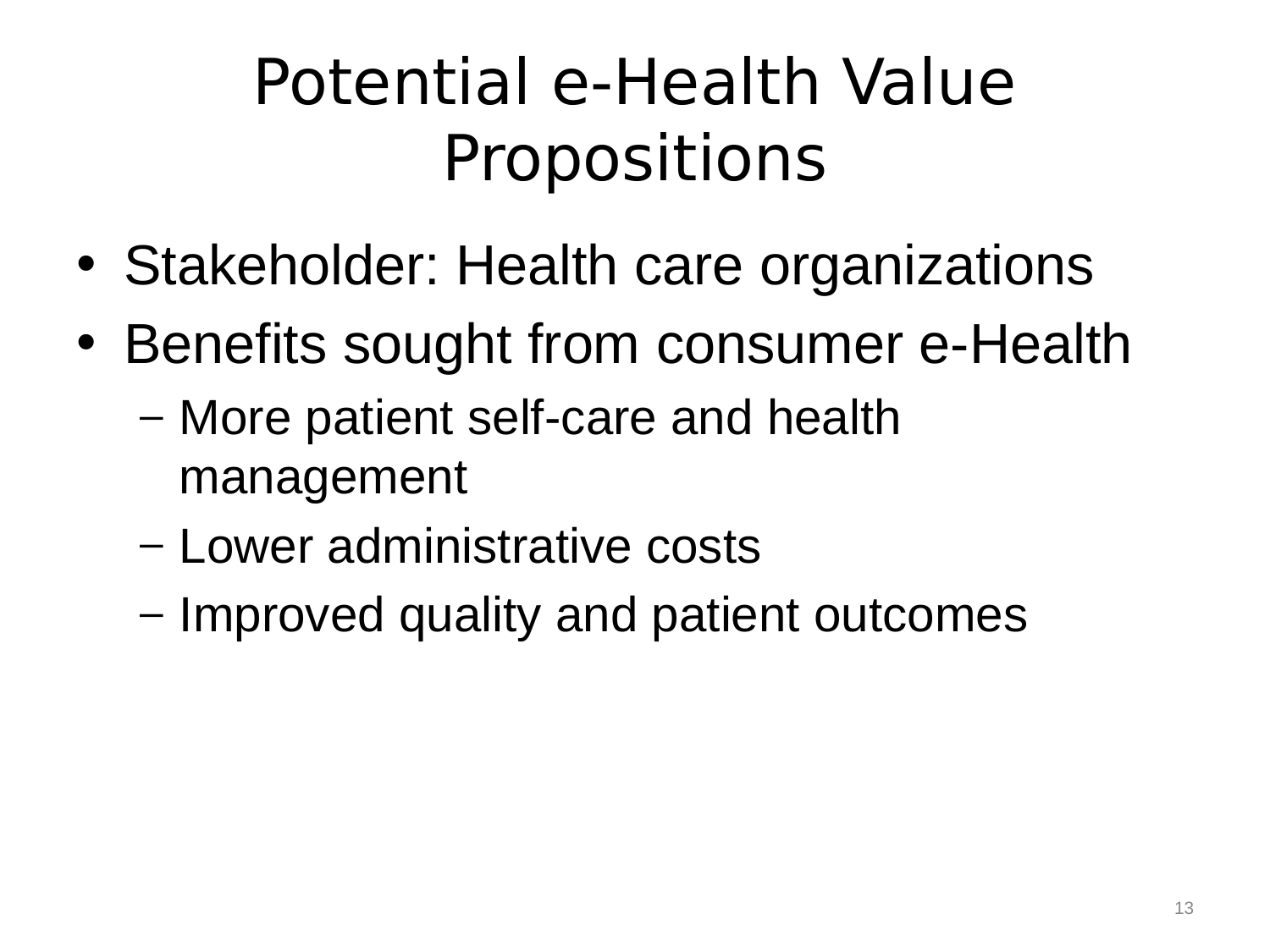

# Potential e-Health Value Propositions
Stakeholder: Health care organizations
Benefits sought from consumer e-Health
More patient self-care and health management
Lower administrative costs
Improved quality and patient outcomes

13